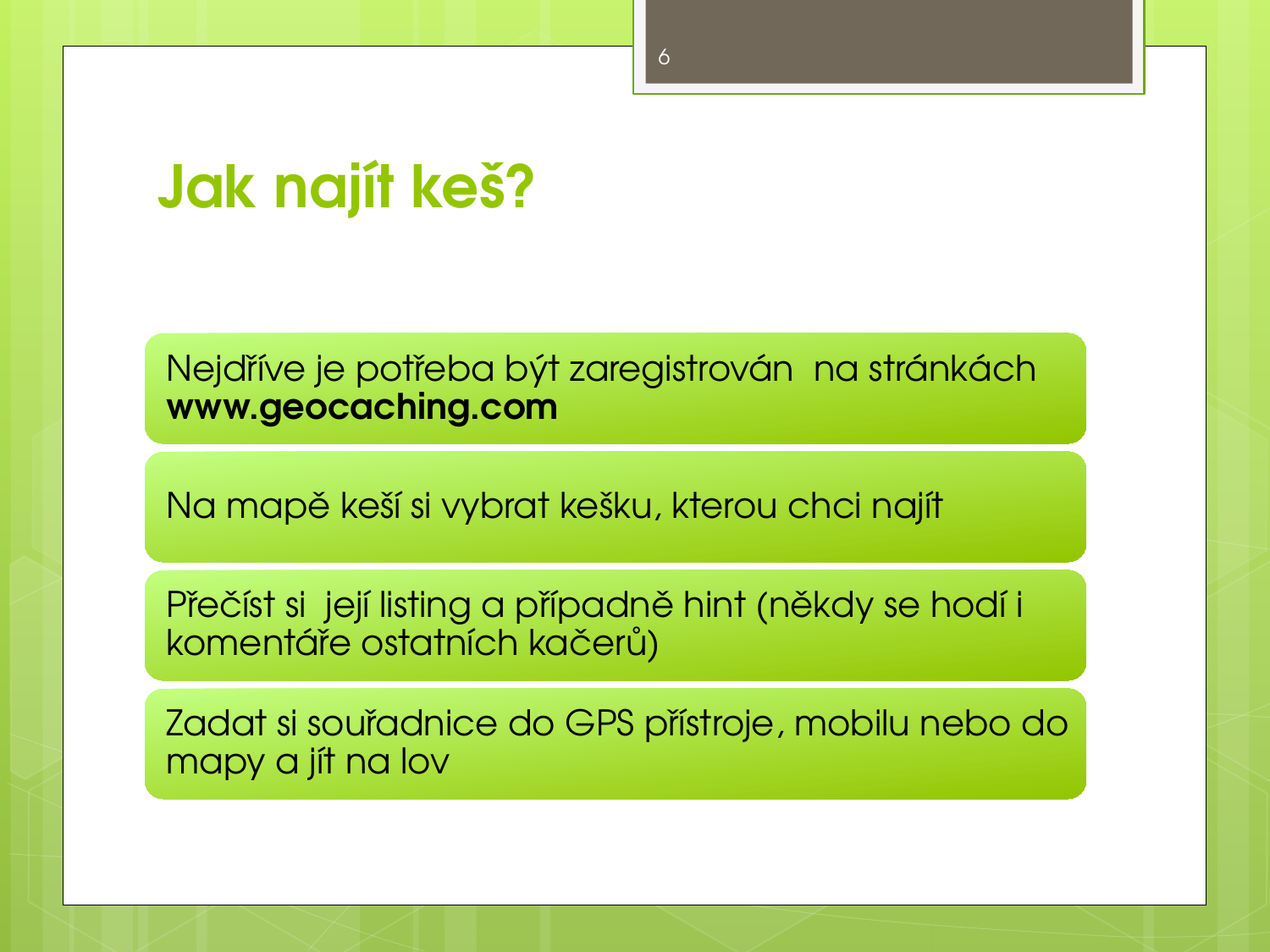

6
# Jak najít keš?
Nejdříve je potřeba být zaregistrován  na stránkách www.geocaching.com
Na mapě keší si vybrat kešku, kterou chci najít
Přečíst si  její listing a případně hint (někdy se hodí i komentáře ostatních kačerů)
Zadat si souřadnice do GPS přístroje, mobilu nebo do mapy a jít na lov